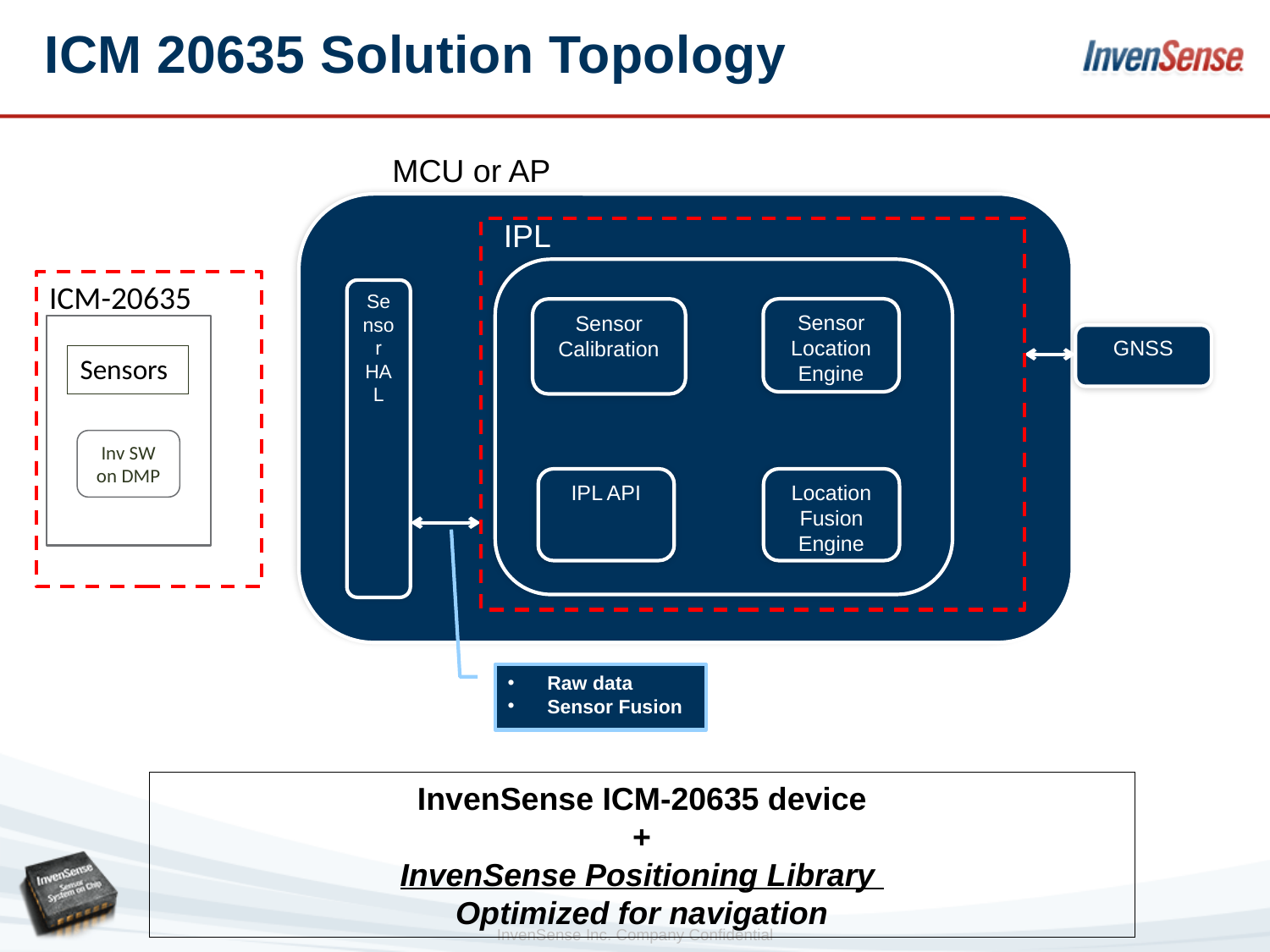

# ICM 20635 Solution Topology
MCU or AP

IPL

ICM-20635

Sensors
Inv SW on DMP
Sensor HAL
Sensor Location Engine
Sensor Calibration
GNSS
IPL API
Location Fusion Engine
Raw data
Sensor Fusion

InvenSense ICM-20635 device
+
InvenSense Positioning Library
Optimized for navigation